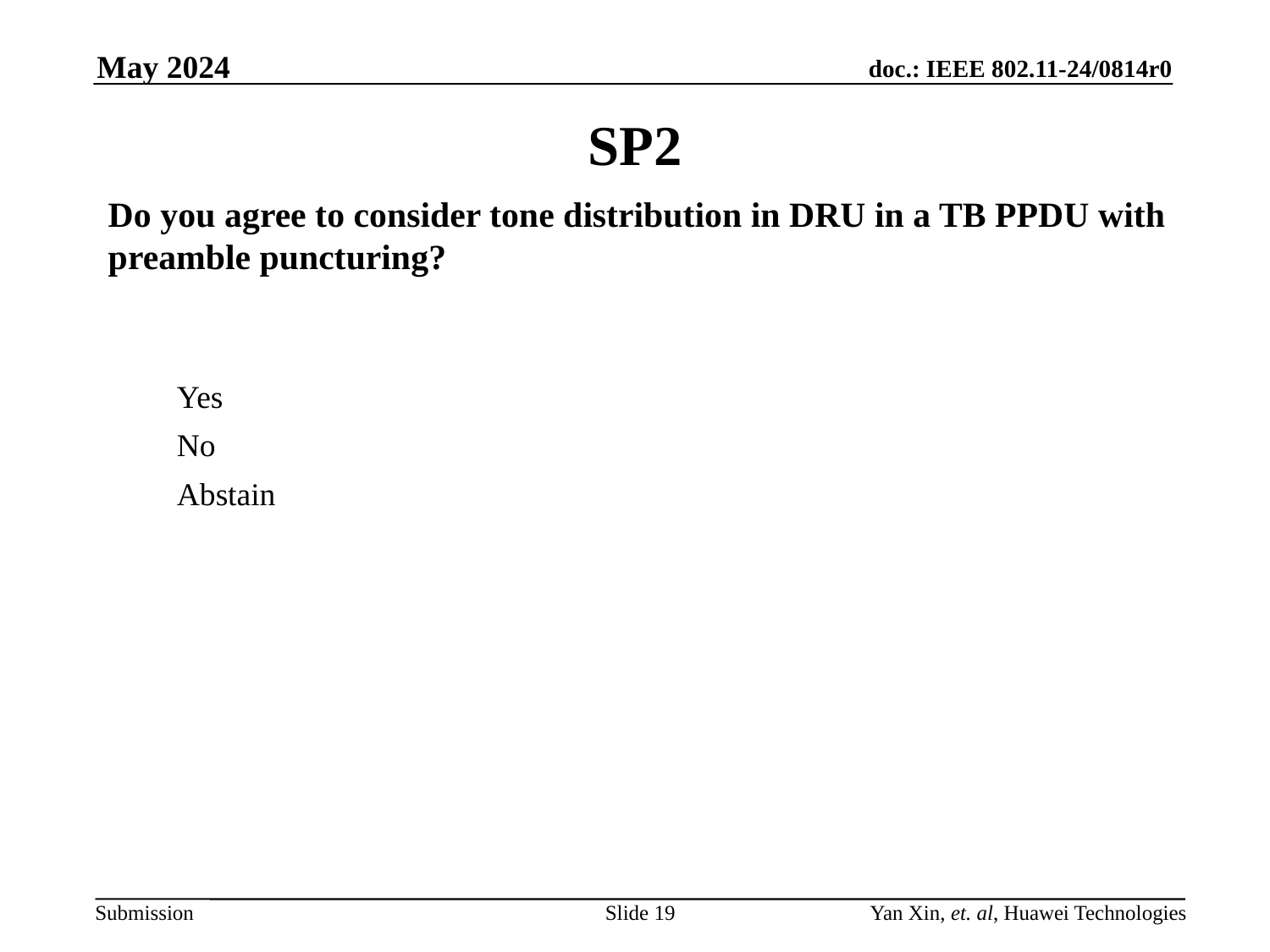

May 2024
# SP2
Do you agree to consider tone distribution in DRU in a TB PPDU with preamble puncturing?

Yes
No
Abstain
Slide 19
Yan Xin, et. al, Huawei Technologies